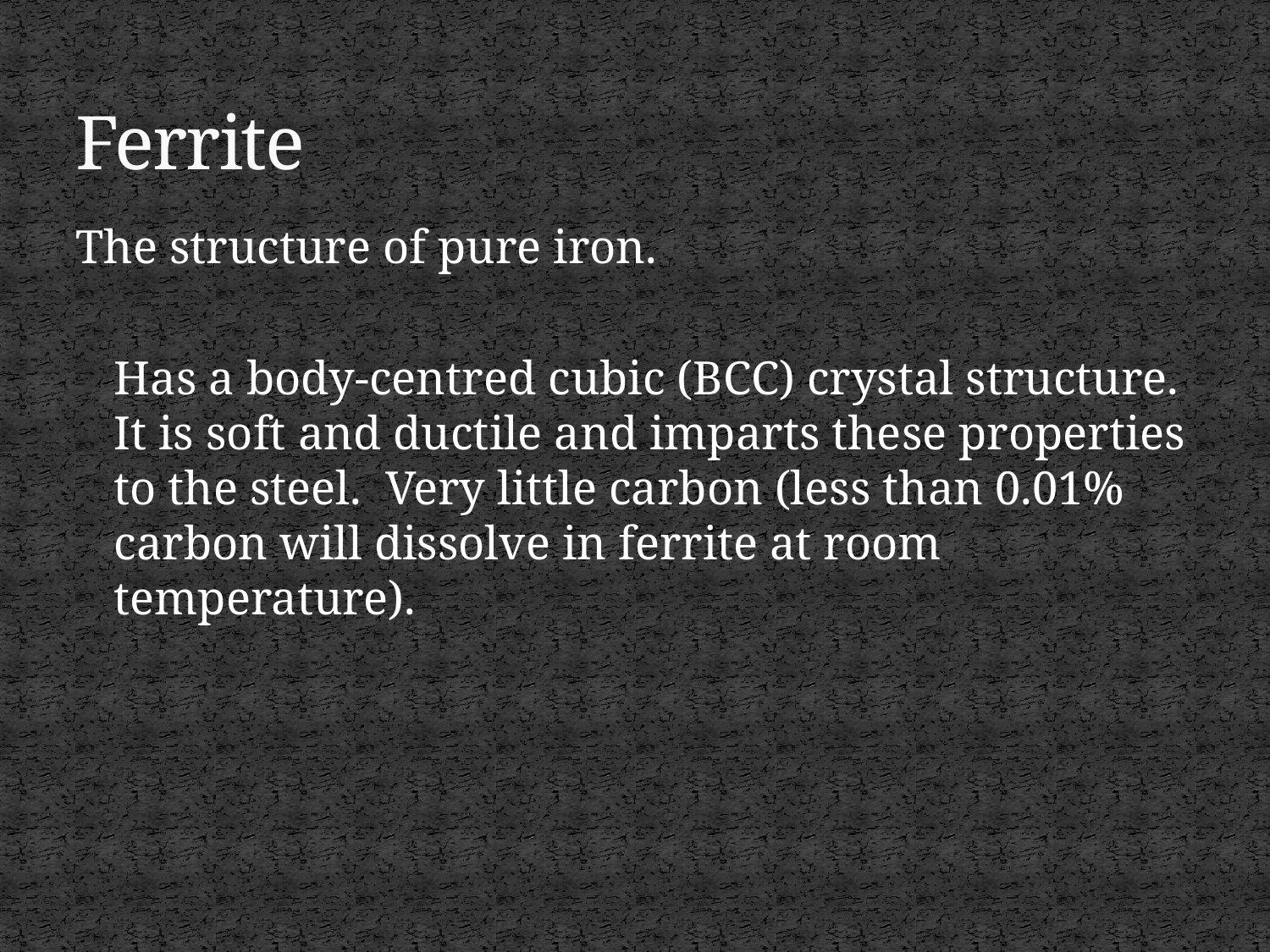

# Ferrite
The structure of pure iron.

	Has a body-centred cubic (BCC) crystal structure. It is soft and ductile and imparts these properties to the steel.  Very little carbon (less than 0.01% carbon will dissolve in ferrite at room temperature).